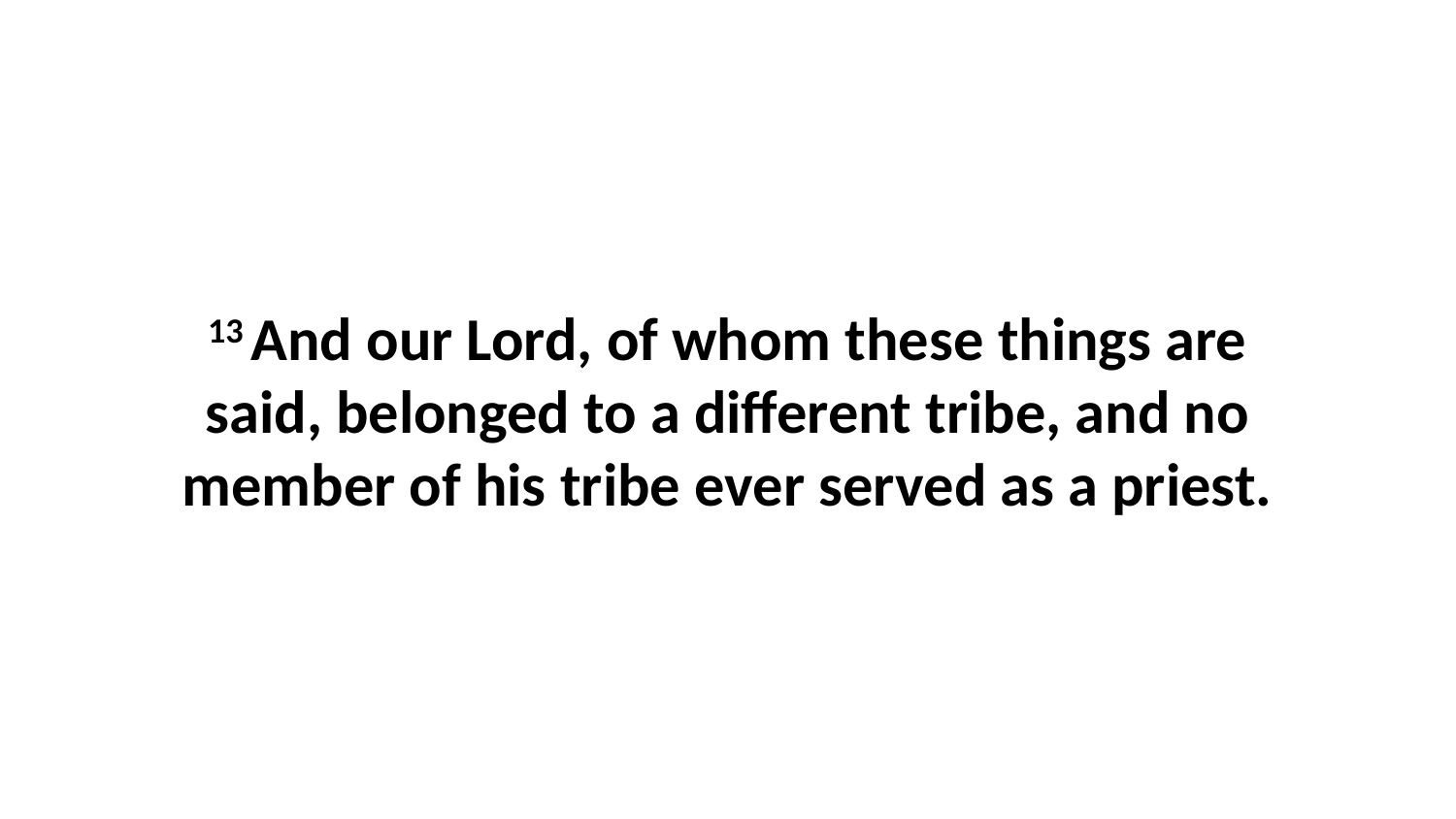

13 And our Lord, of whom these things are said, belonged to a different tribe, and no member of his tribe ever served as a priest.